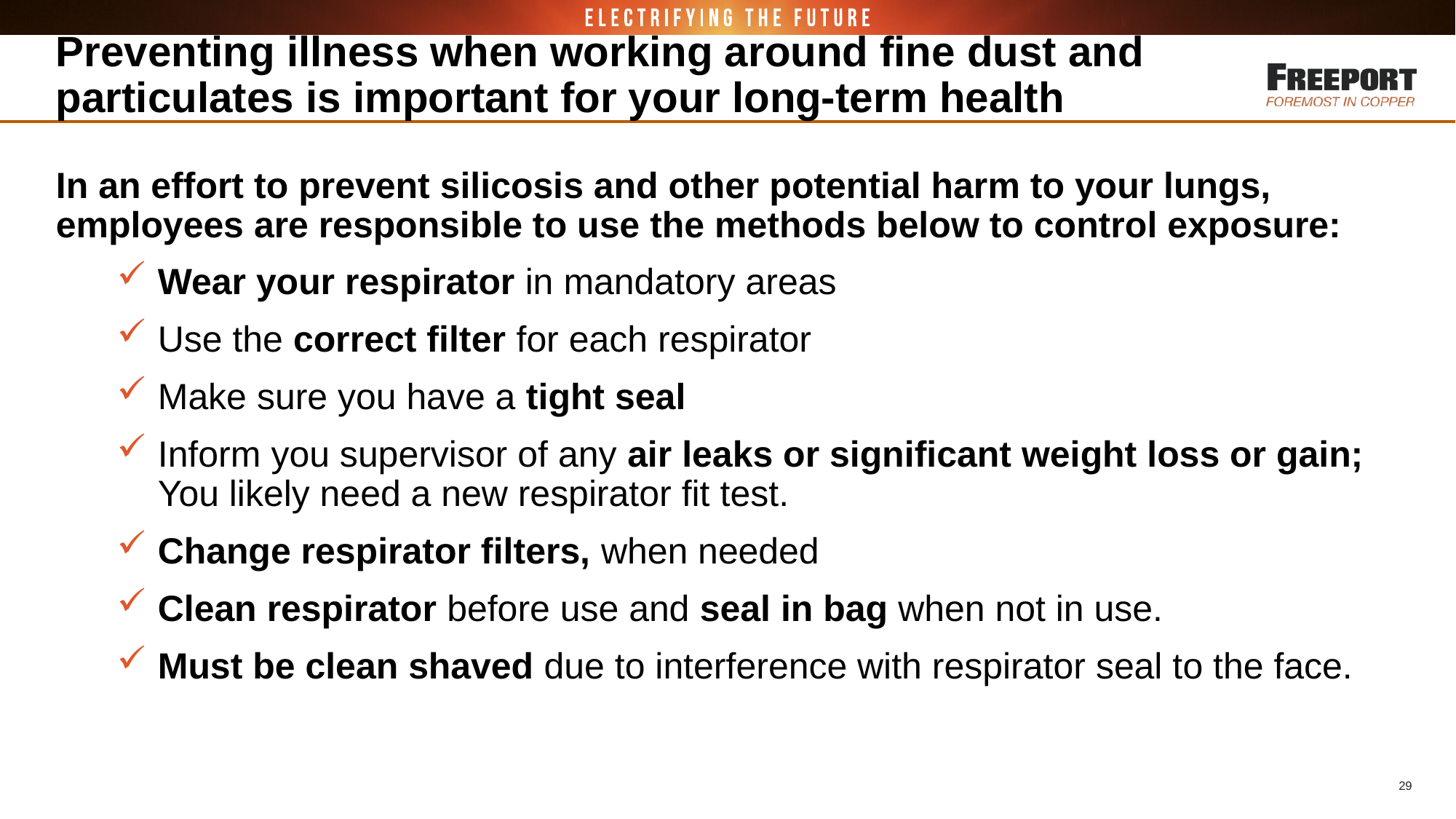

# Preventing illness when working around fine dust and particulates is important for your long-term health
In an effort to prevent silicosis and other potential harm to your lungs, employees are responsible to use the methods below to control exposure:
Wear your respirator in mandatory areas
Use the correct filter for each respirator
Make sure you have a tight seal
Inform you supervisor of any air leaks or significant weight loss or gain;  You likely need a new respirator fit test.
Change respirator filters, when needed
Clean respirator before use and seal in bag when not in use.
Must be clean shaved due to interference with respirator seal to the face.

29